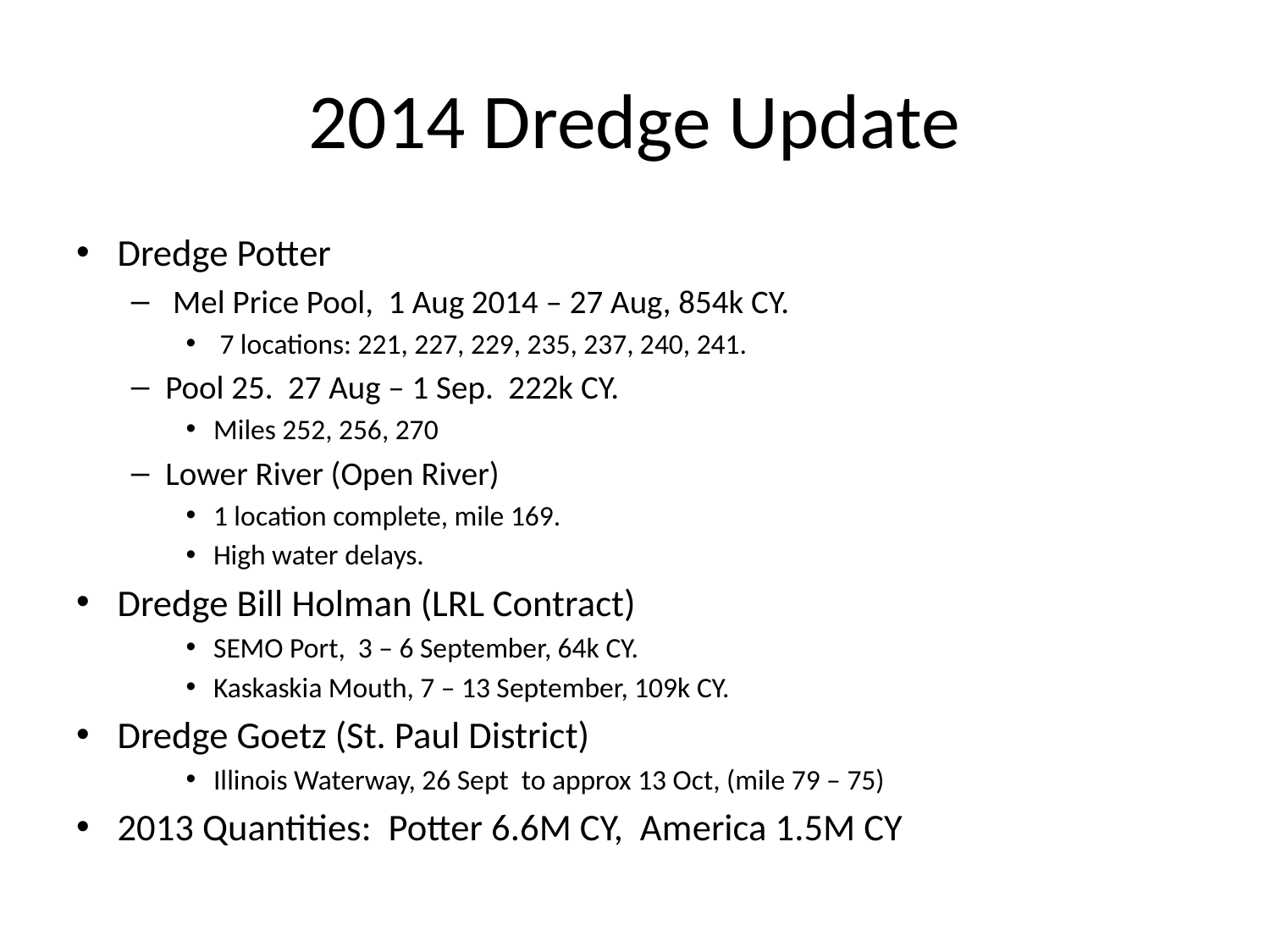

# 2014 Dredge Update
Dredge Potter
 Mel Price Pool,  1 Aug 2014 – 27 Aug, 854k CY.
 7 locations: 221, 227, 229, 235, 237, 240, 241.
Pool 25.  27 Aug – 1 Sep.  222k CY.
Miles 252, 256, 270
Lower River (Open River)
1 location complete, mile 169.
High water delays.
Dredge Bill Holman (LRL Contract)
SEMO Port,  3 – 6 September, 64k CY.
Kaskaskia Mouth, 7 – 13 September, 109k CY.
Dredge Goetz (St. Paul District)
Illinois Waterway, 26 Sept  to approx 13 Oct, (mile 79 – 75)
2013 Quantities:  Potter 6.6M CY,  America 1.5M CY